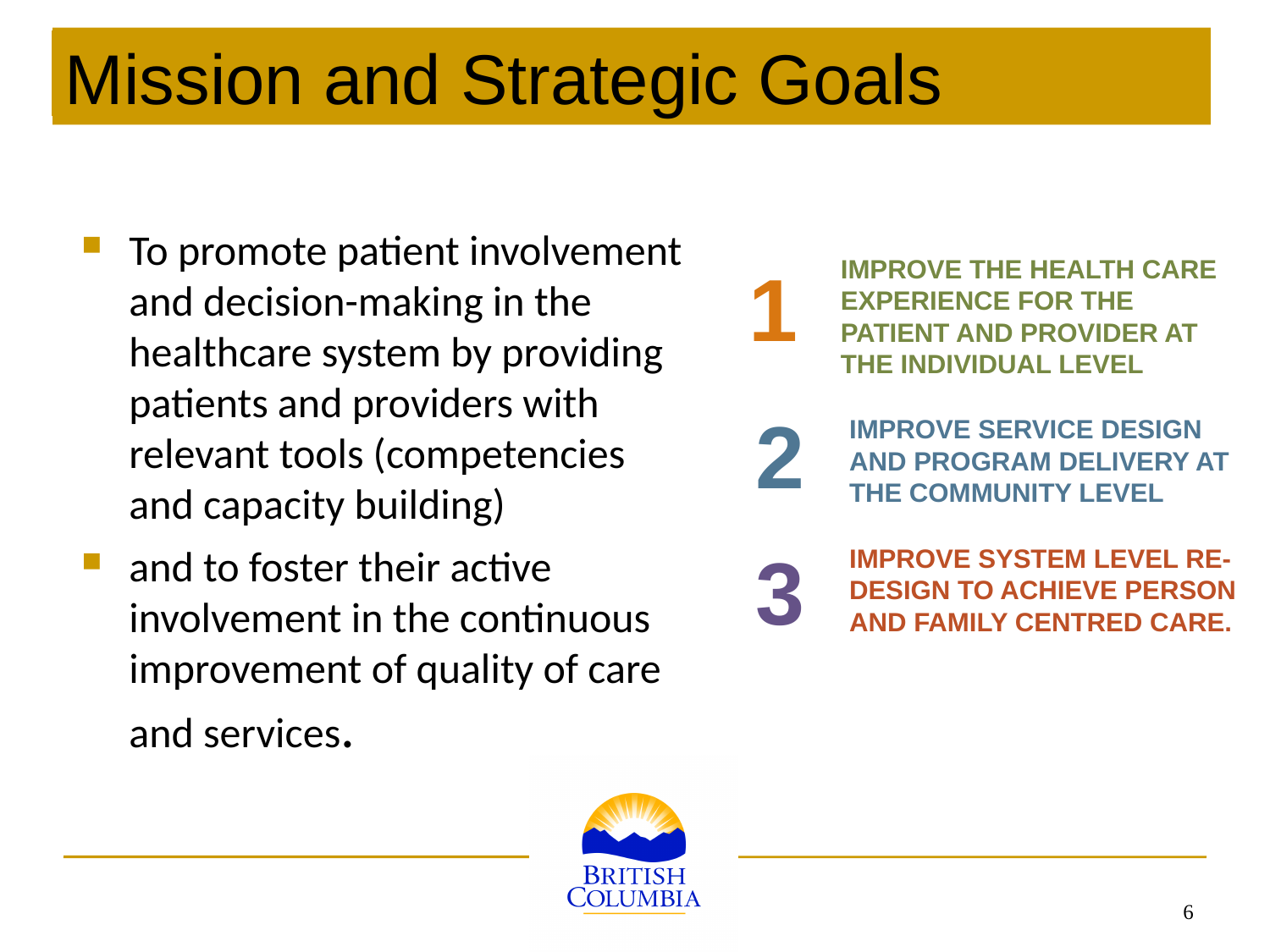

Mission and Strategic Goals

To promote patient involvement and decision-making in the healthcare system by providing patients and providers with relevant tools (competencies and capacity building)
and to foster their active involvement in the continuous improvement of quality of care and services.
1
IMPROVE THE HEALTH CARE EXPERIENCE FOR THE PATIENT AND PROVIDER AT THE INDIVIDUAL LEVEL
2
IMPROVE SERVICE DESIGN AND PROGRAM DELIVERY AT THE COMMUNITY LEVEL

3
IMPROVE SYSTEM LEVEL RE-DESIGN TO ACHIEVE PERSON AND FAMILY CENTRED CARE.

6